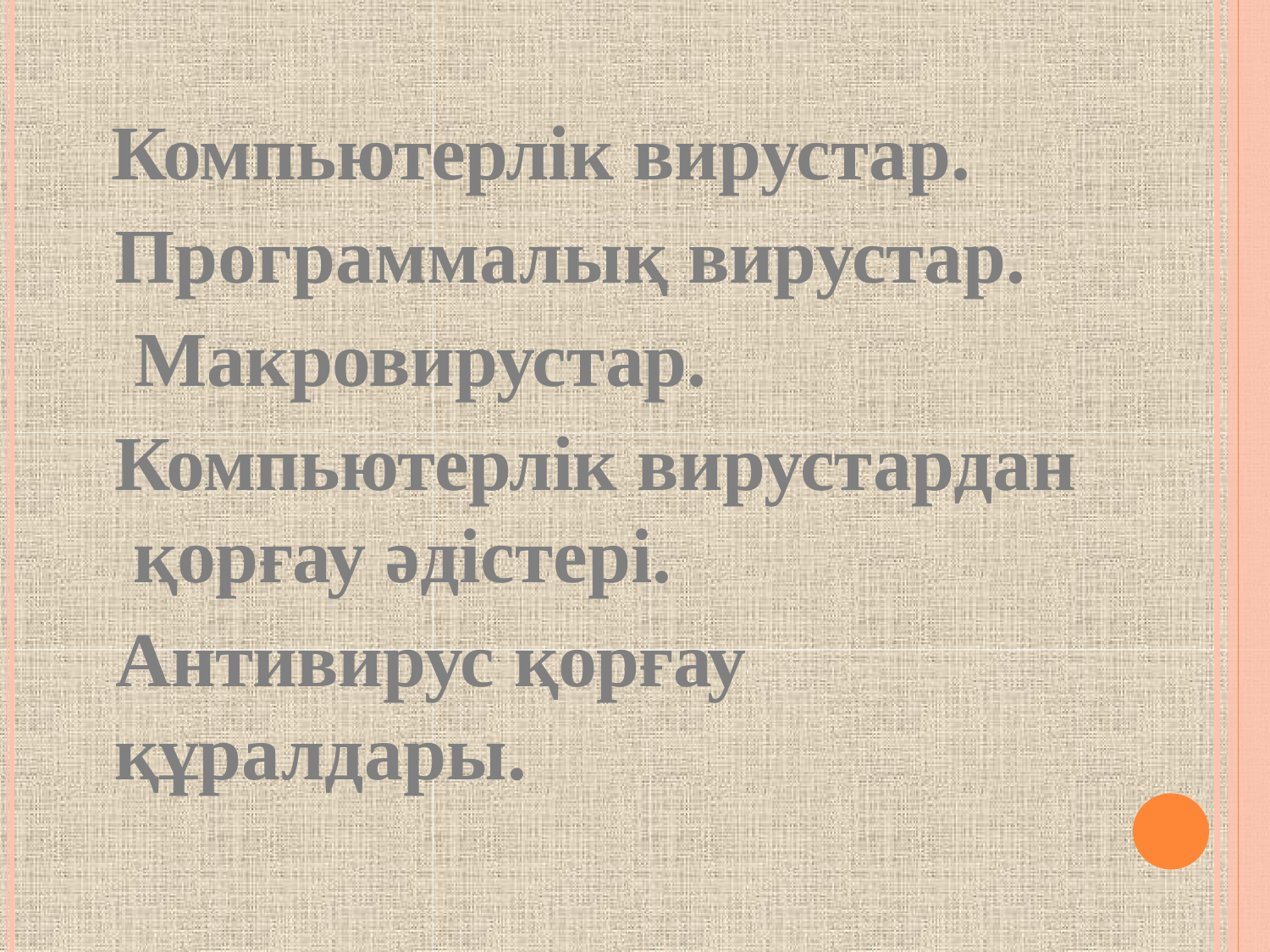

Компьютерлік вирустар.  Программалық вирустар.  Макровирустар.
Компьютерлік вирустардан  қорғау әдістері.
Антивирус қорғау құралдары.